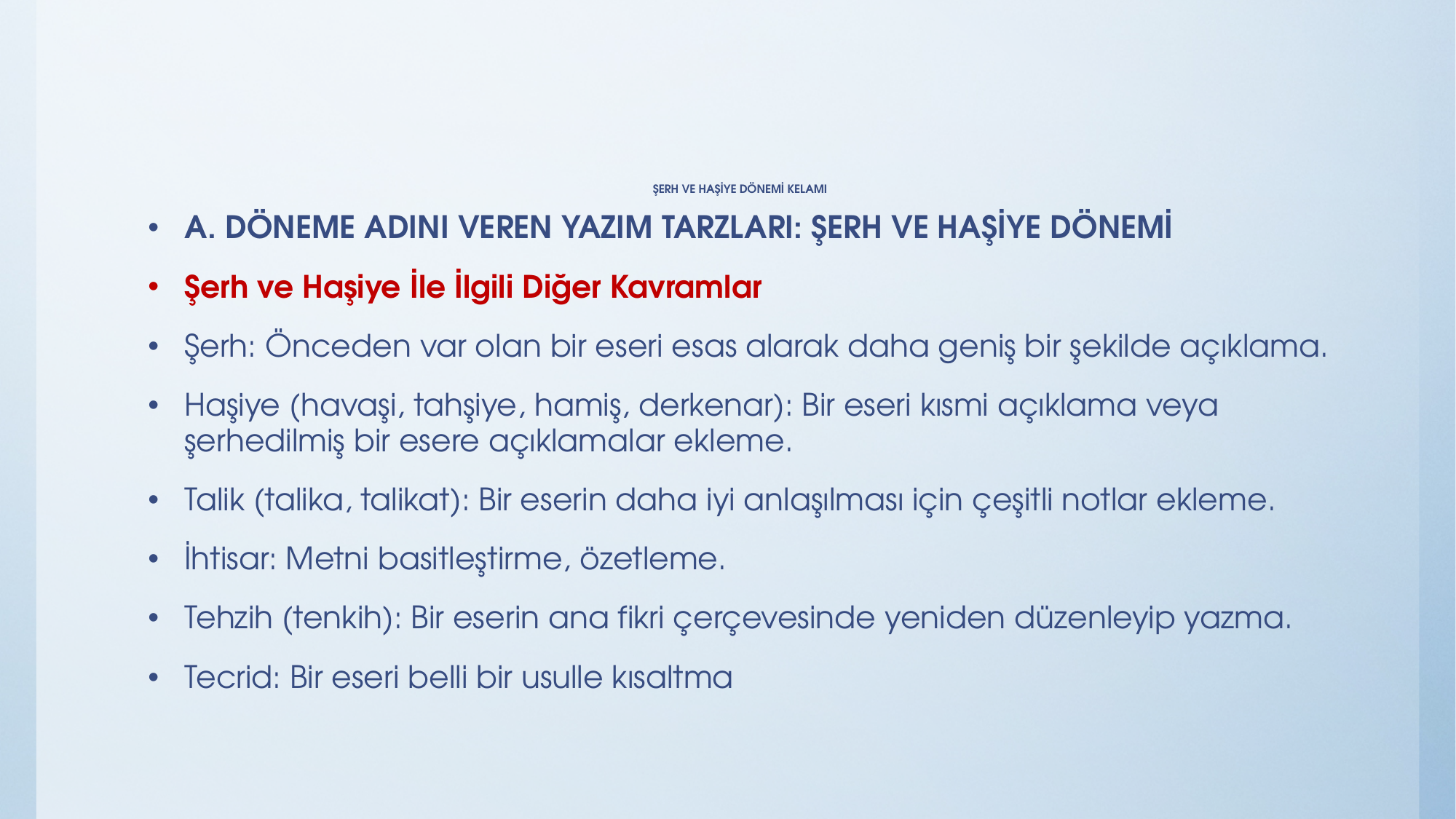

# ŞERH VE HAŞİYE DÖNEMİ KELAMI
A. DÖNEME ADINI VEREN YAZIM TARZLARI: ŞERH VE HAŞİYE DÖNEMİ
Şerh ve Haşiye İle İlgili Diğer Kavramlar
Şerh: Önceden var olan bir eseri esas alarak daha geniş bir şekilde açıklama.
Haşiye (havaşi, tahşiye, hamiş, derkenar): Bir eseri kısmi açıklama veya şerhedilmiş bir esere açıklamalar ekleme.
Talik (talika, talikat): Bir eserin daha iyi anlaşılması için çeşitli notlar ekleme.
İhtisar: Metni basitleştirme, özetleme.
Tehzih (tenkih): Bir eserin ana fikri çerçevesinde yeniden düzenleyip yazma.
Tecrid: Bir eseri belli bir usulle kısaltma